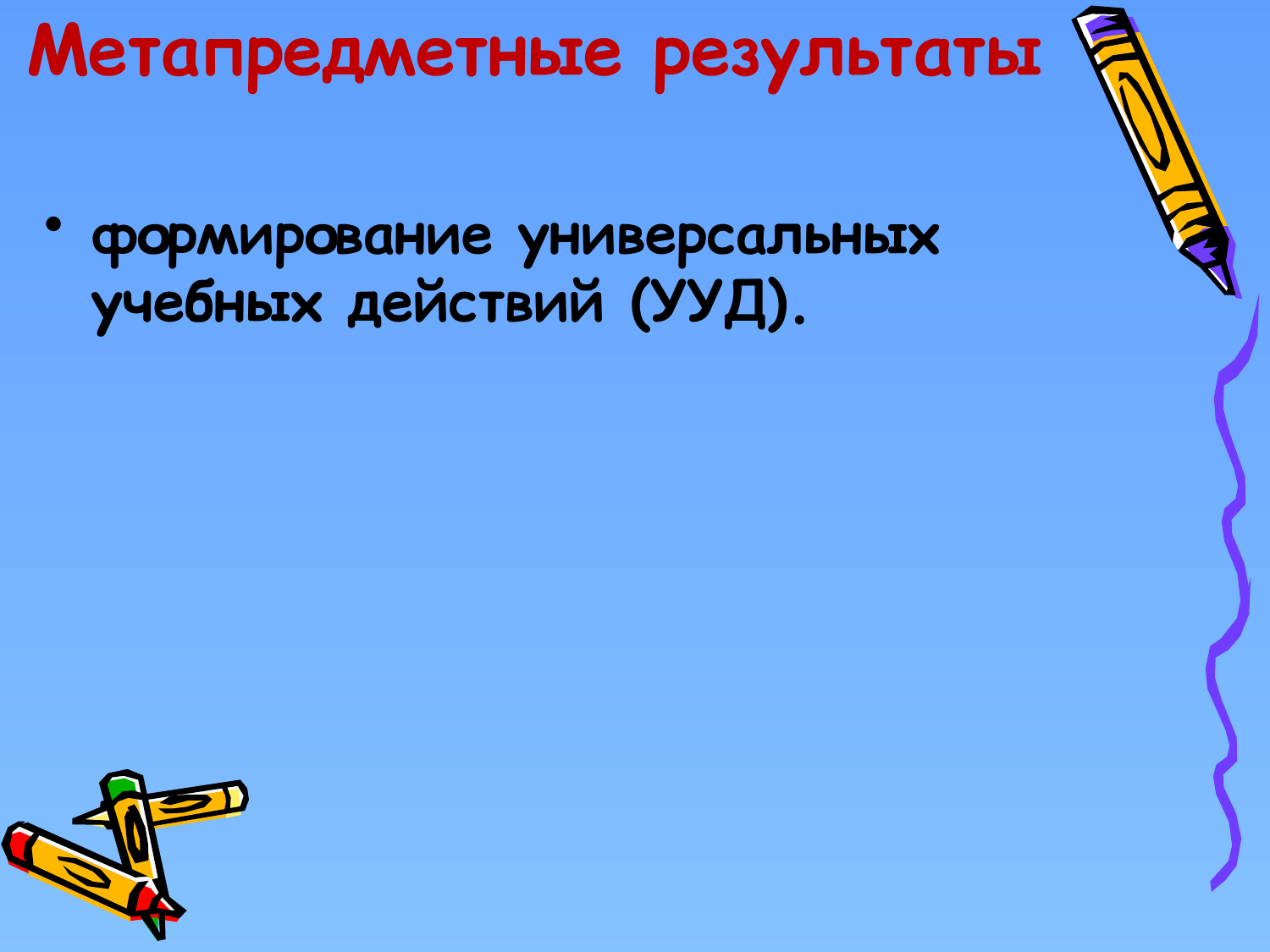

# Метапредметные результаты
формирование универсальных учебных действий (УУД).